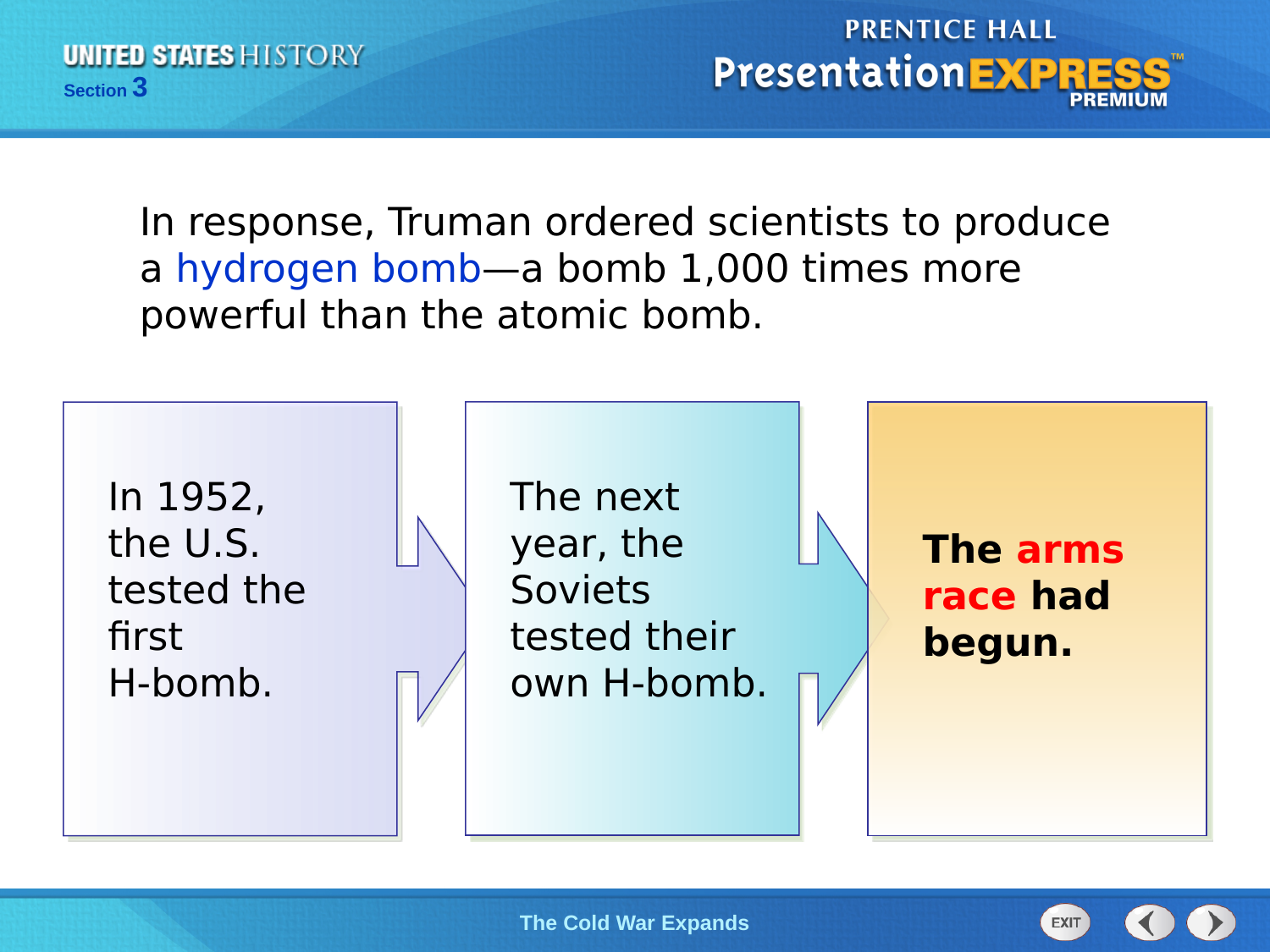

In response, Truman ordered scientists to produce a hydrogen bomb—a bomb 1,000 times more powerful than the atomic bomb.

In 1952, the U.S. tested the first
H-bomb.

The next year, the Soviets tested their own H-bomb.

The arms race had begun.